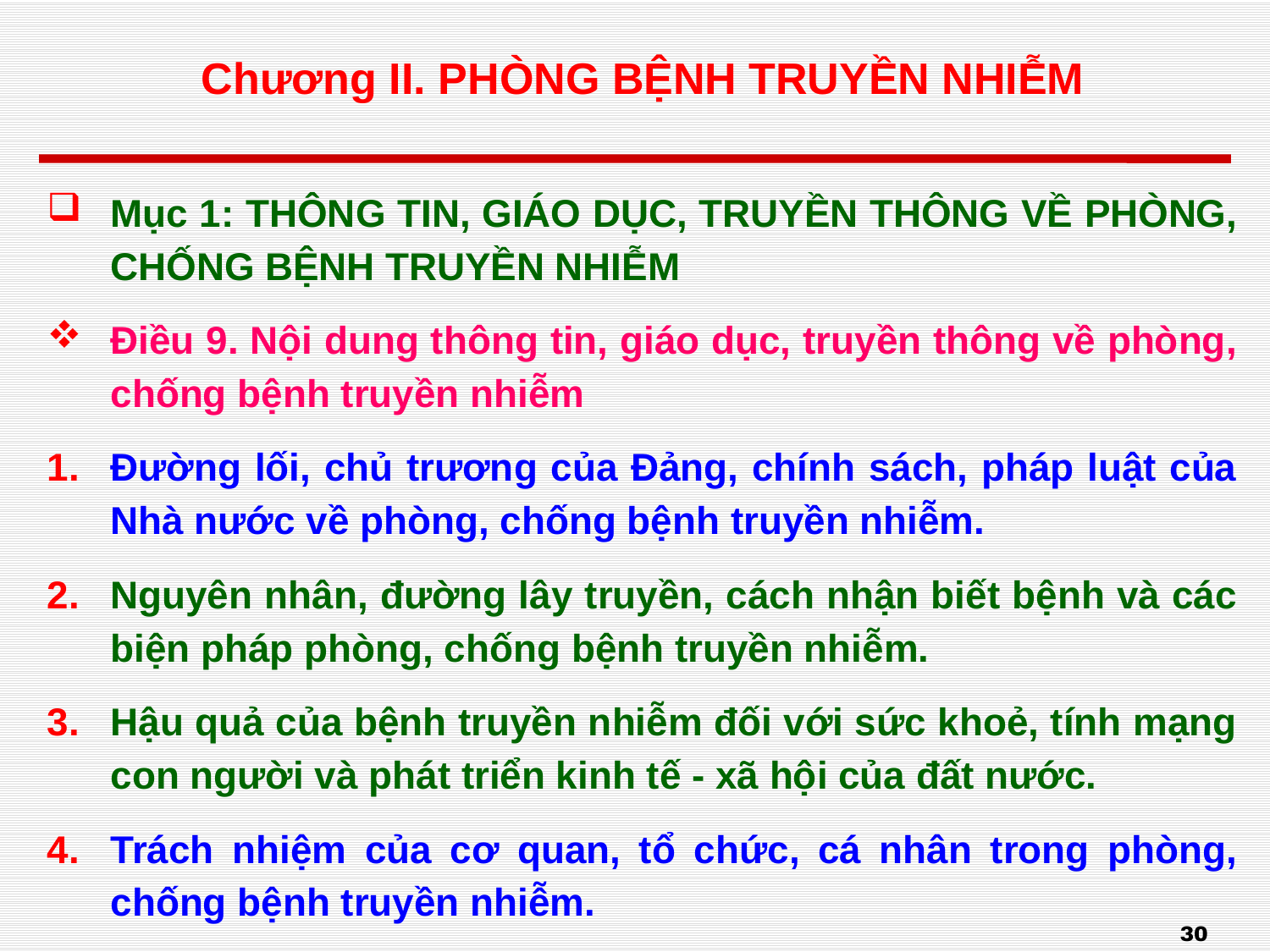

# Chương II. PHÒNG BỆNH TRUYỀN NHIỄM
Mục 1: THÔNG TIN, GIÁO DỤC, TRUYỀN THÔNG VỀ PHÒNG, CHỐNG BỆNH TRUYỀN NHIỄM
Điều 9. Nội dung thông tin, giáo dục, truyền thông về phòng, chống bệnh truyền nhiễm
Đường lối, chủ trương của Đảng, chính sách, pháp luật của Nhà nước về phòng, chống bệnh truyền nhiễm.
Nguyên nhân, đường lây truyền, cách nhận biết bệnh và các biện pháp phòng, chống bệnh truyền nhiễm.
Hậu quả của bệnh truyền nhiễm đối với sức khoẻ, tính mạng con người và phát triển kinh tế - xã hội của đất nước.
Trách nhiệm của cơ quan, tổ chức, cá nhân trong phòng, chống bệnh truyền nhiễm.